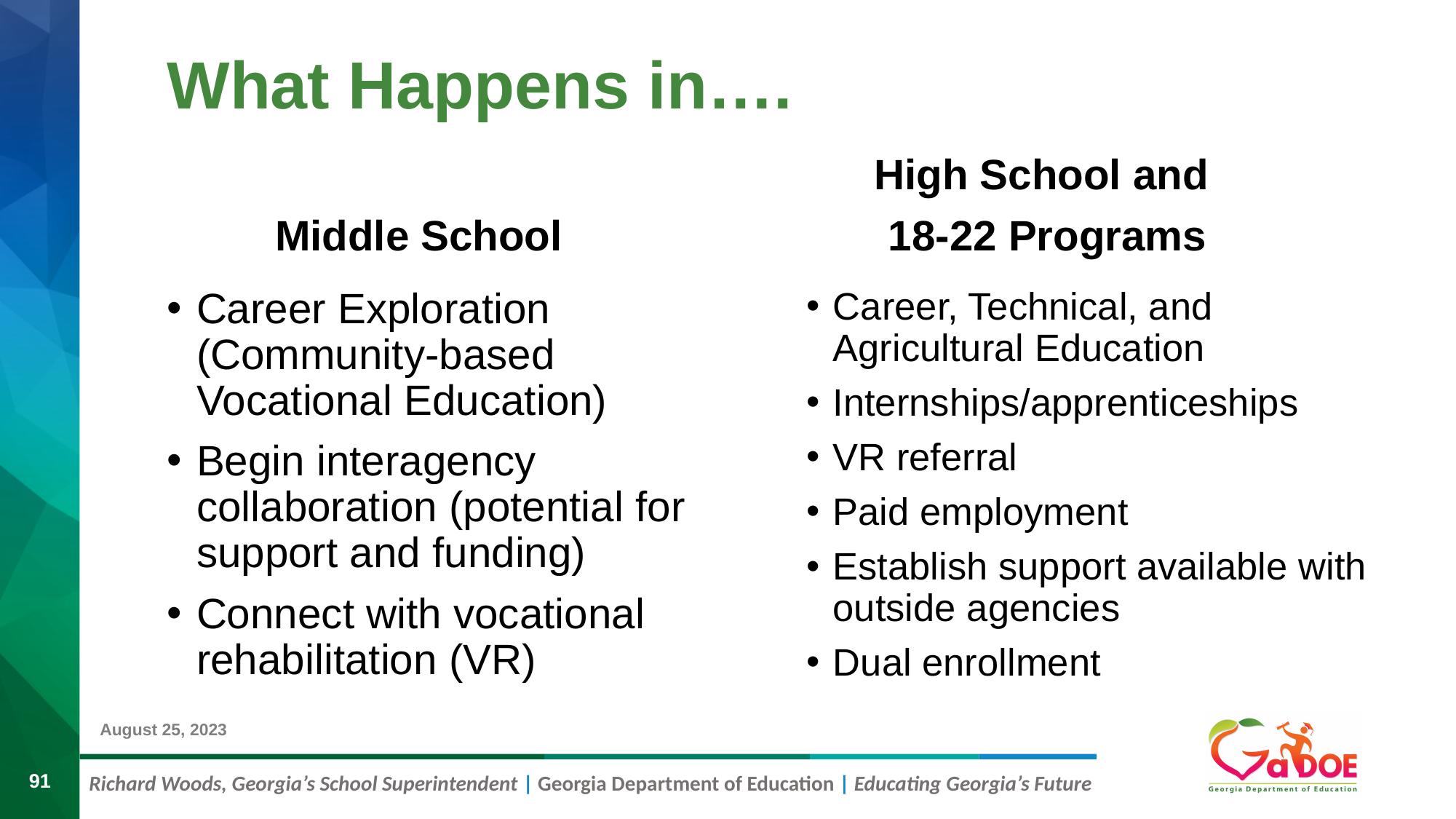

# What Happens in….
Middle School
High School and
18-22 Programs
Career Exploration (Community-based Vocational Education)
Begin interagency collaboration (potential for support and funding)
Connect with vocational rehabilitation (VR)

Career, Technical, and Agricultural Education
Internships/apprenticeships
VR referral
Paid employment
Establish support available with outside agencies
Dual enrollment